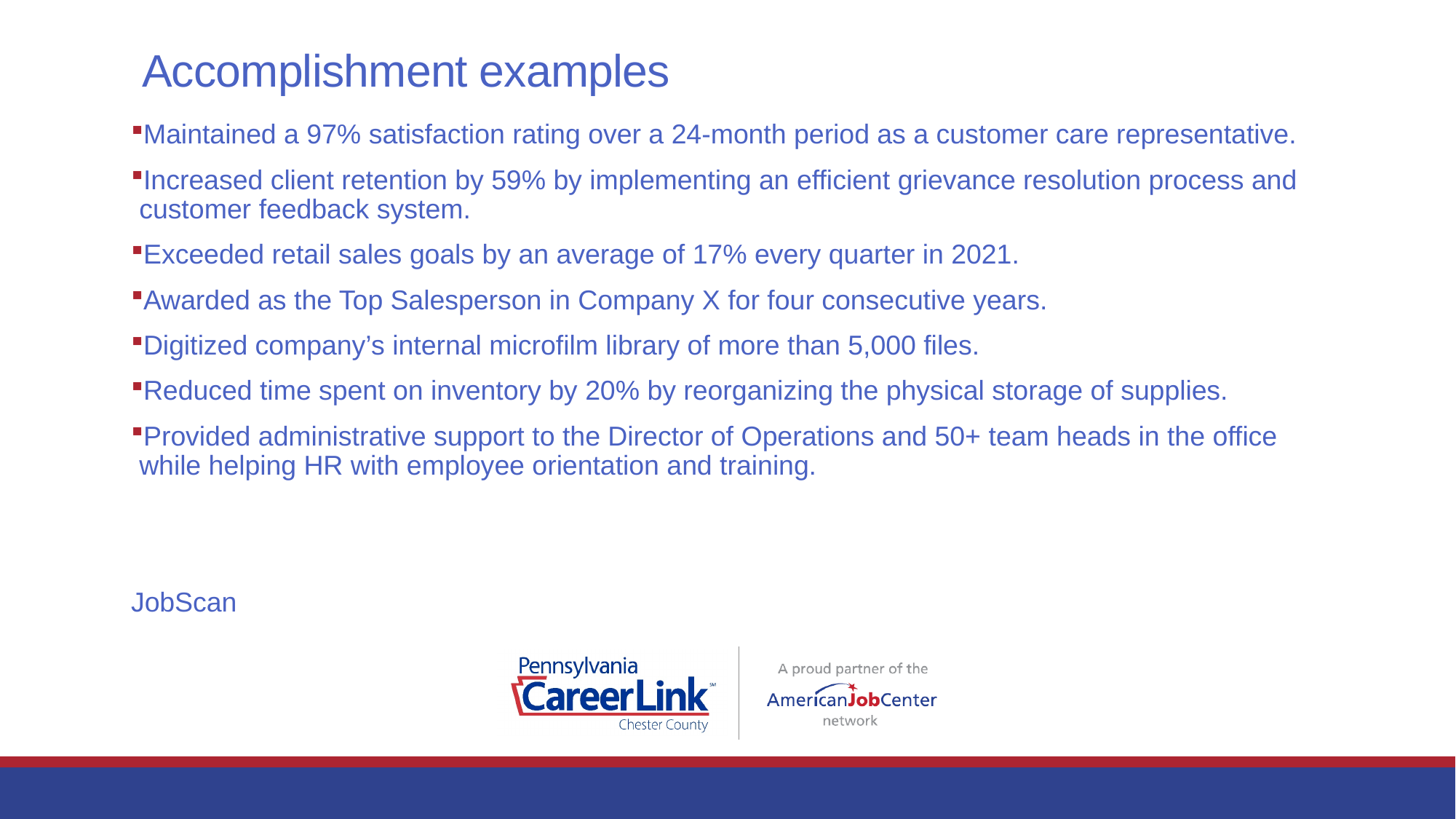

# Accomplishment examples
Maintained a 97% satisfaction rating over a 24-month period as a customer care representative.
Increased client retention by 59% by implementing an efficient grievance resolution process and customer feedback system.
Exceeded retail sales goals by an average of 17% every quarter in 2021.
Awarded as the Top Salesperson in Company X for four consecutive years.
Digitized company’s internal microfilm library of more than 5,000 files.
Reduced time spent on inventory by 20% by reorganizing the physical storage of supplies.
Provided administrative support to the Director of Operations and 50+ team heads in the office while helping HR with employee orientation and training.

JobScan